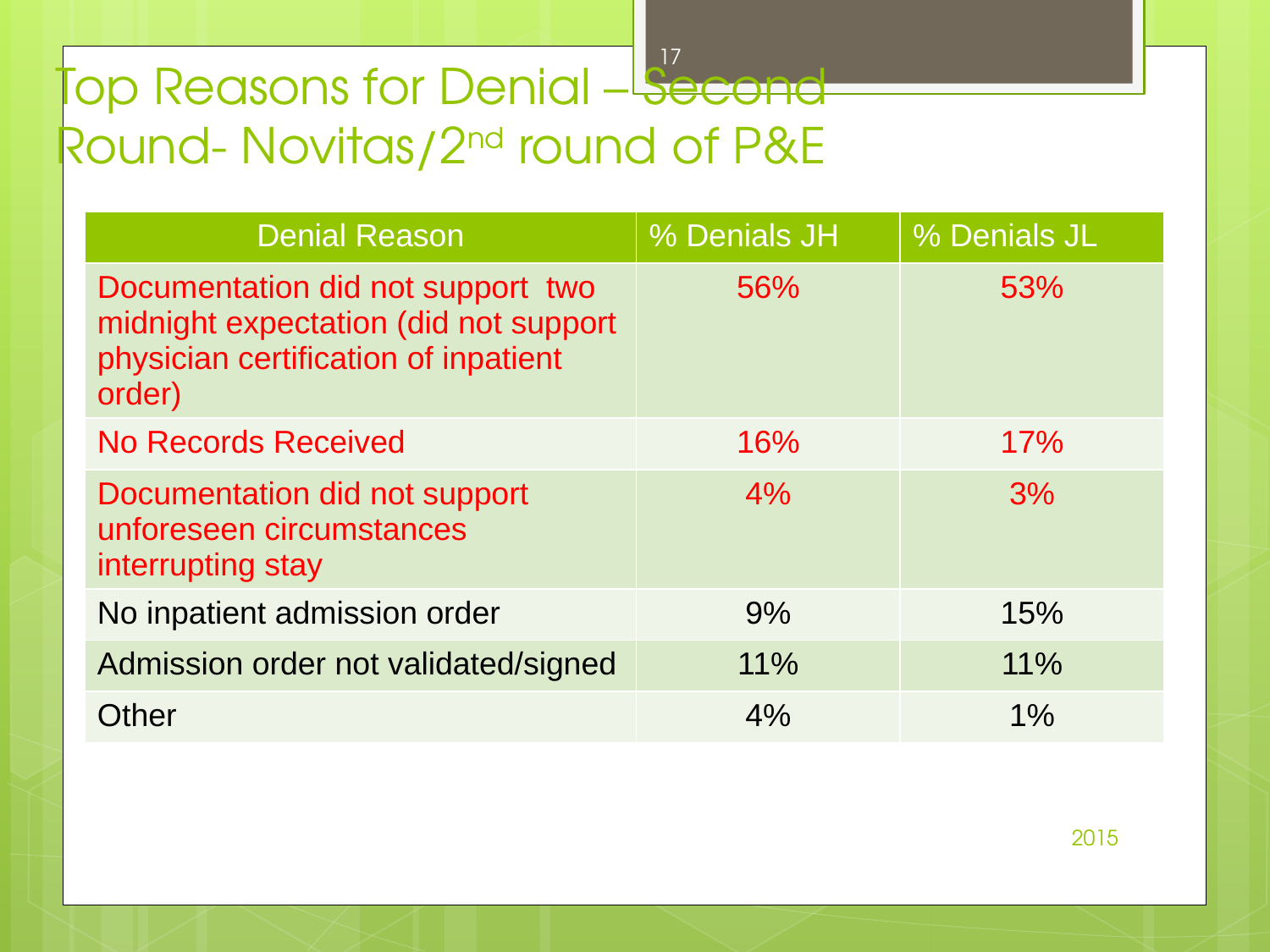

17
# Top Reasons for Denial – Second Round- Novitas/2nd round of P&E
| Denial Reason | % Denials JH | % Denials JL |
| --- | --- | --- |
| Documentation did not support two midnight expectation (did not support physician certification of inpatient order) | 56% | 53% |
| No Records Received | 16% | 17% |
| Documentation did not support unforeseen circumstances interrupting stay | 4% | 3% |
| No inpatient admission order | 9% | 15% |
| Admission order not validated/signed | 11% | 11% |
| Other | 4% | 1% |
2015